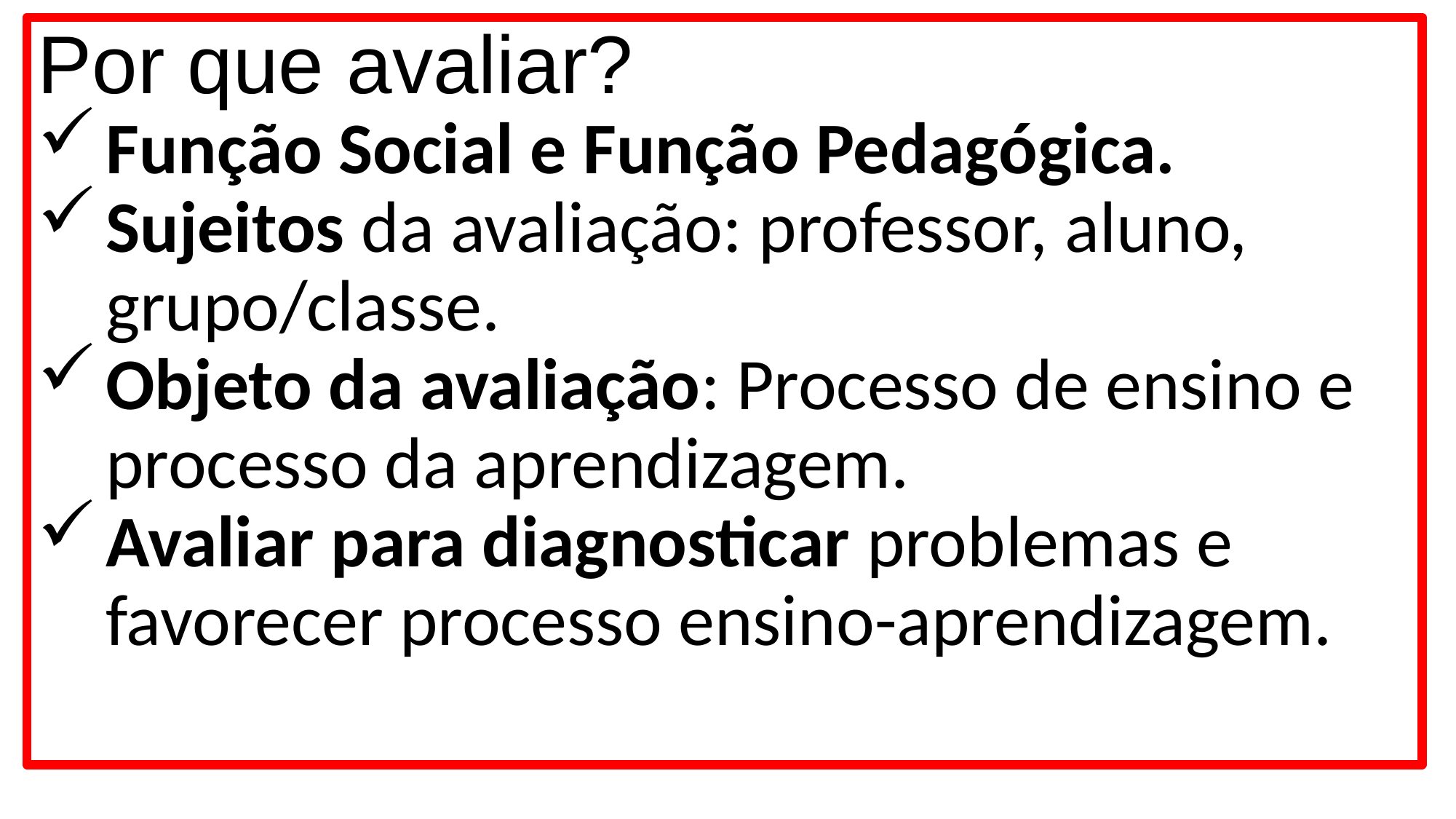

Por que avaliar?
Função Social e Função Pedagógica.
Sujeitos da avaliação: professor, aluno, grupo/classe.
Objeto da avaliação: Processo de ensino e processo da aprendizagem.
Avaliar para diagnosticar problemas e favorecer processo ensino-aprendizagem.